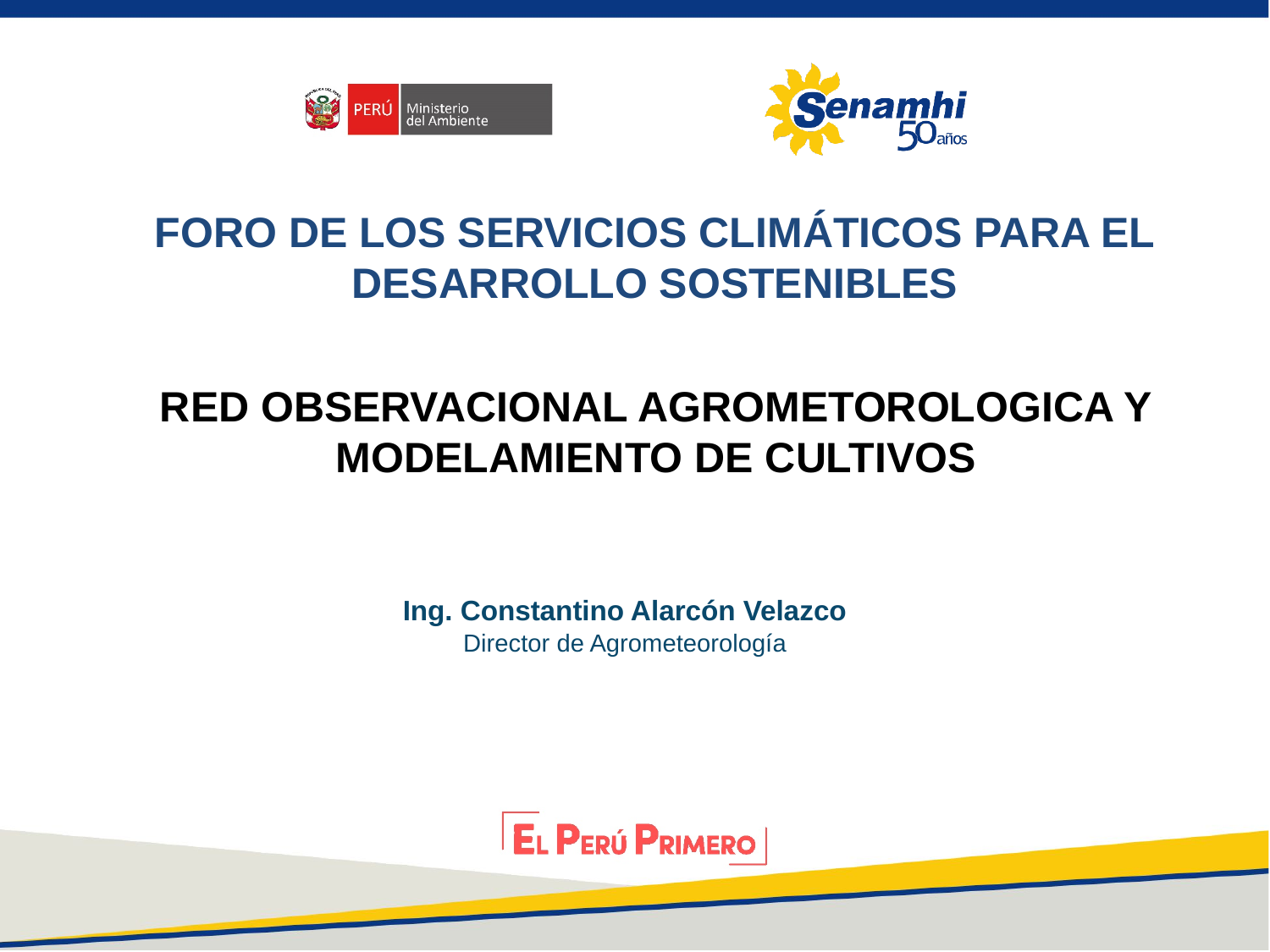

FORO DE LOS SERVICIOS CLIMÁTICOS PARA EL DESARROLLO SOSTENIBLES
RED OBSERVACIONAL AGROMETOROLOGICA Y MODELAMIENTO DE CULTIVOS
Ing. Constantino Alarcón Velazco
Director de Agrometeorología